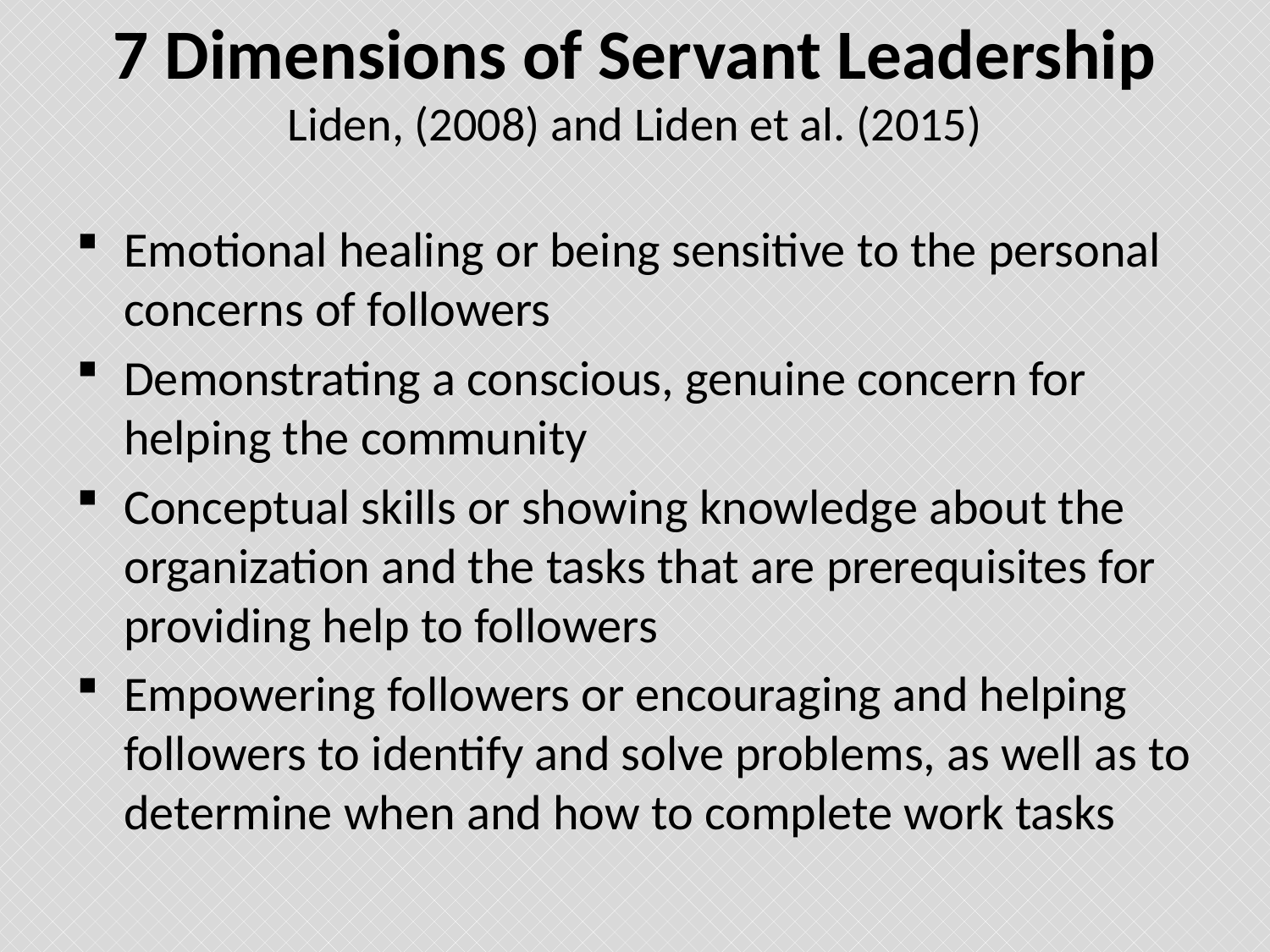

# 7 Dimensions of Servant Leadership Liden, (2008) and Liden et al. (2015)
Emotional healing or being sensitive to the personal concerns of followers
Demonstrating a conscious, genuine concern for helping the community
Conceptual skills or showing knowledge about the organization and the tasks that are prerequisites for providing help to followers
Empowering followers or encouraging and helping followers to identify and solve problems, as well as to determine when and how to complete work tasks